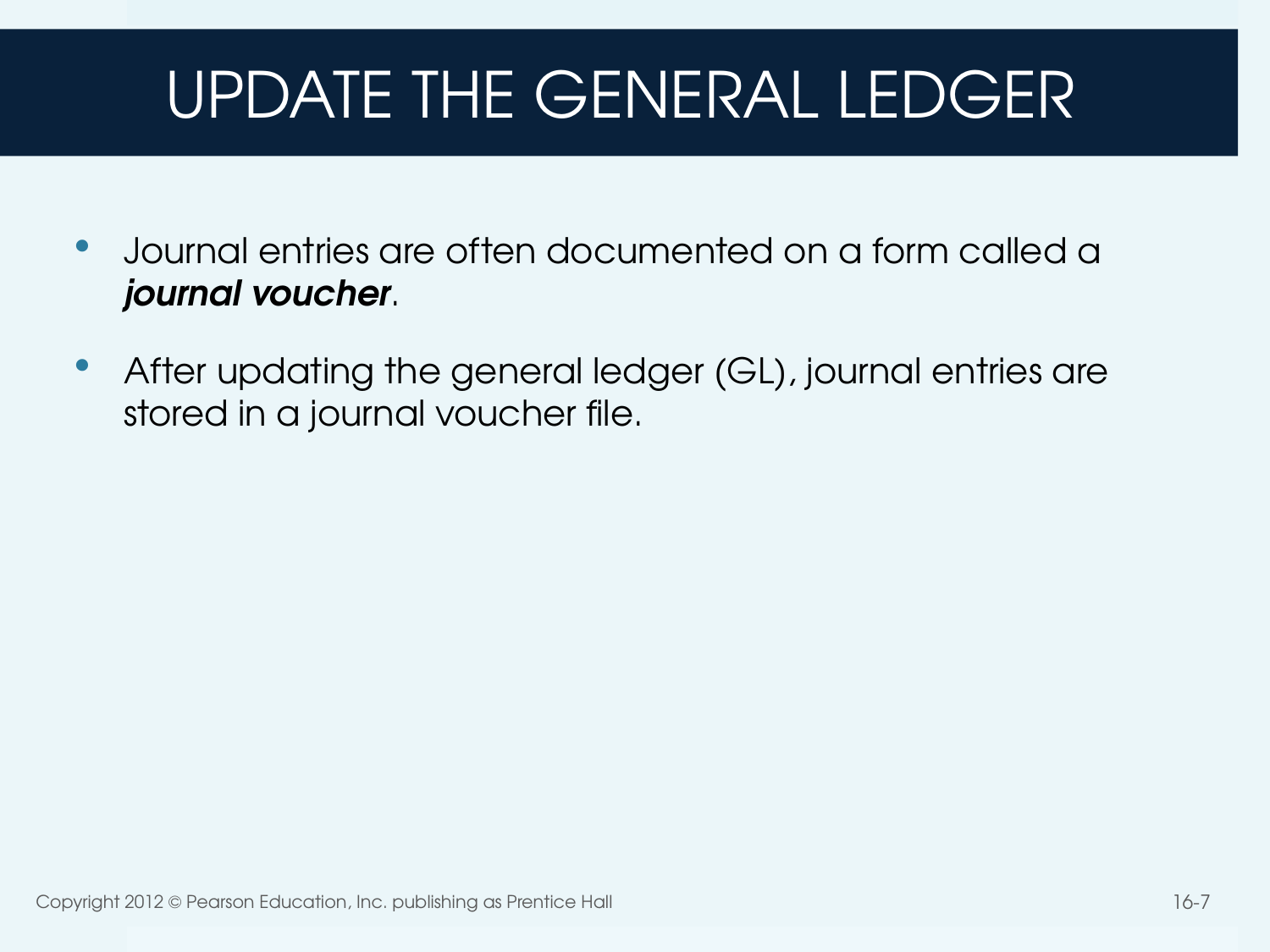

UPDATE THE GENERAL LEDGER
Journal entries are often documented on a form called a journal voucher.
After updating the general ledger (GL), journal entries are stored in a journal voucher file.
Copyright 2012 © Pearson Education, Inc. publishing as Prentice Hall
16-7